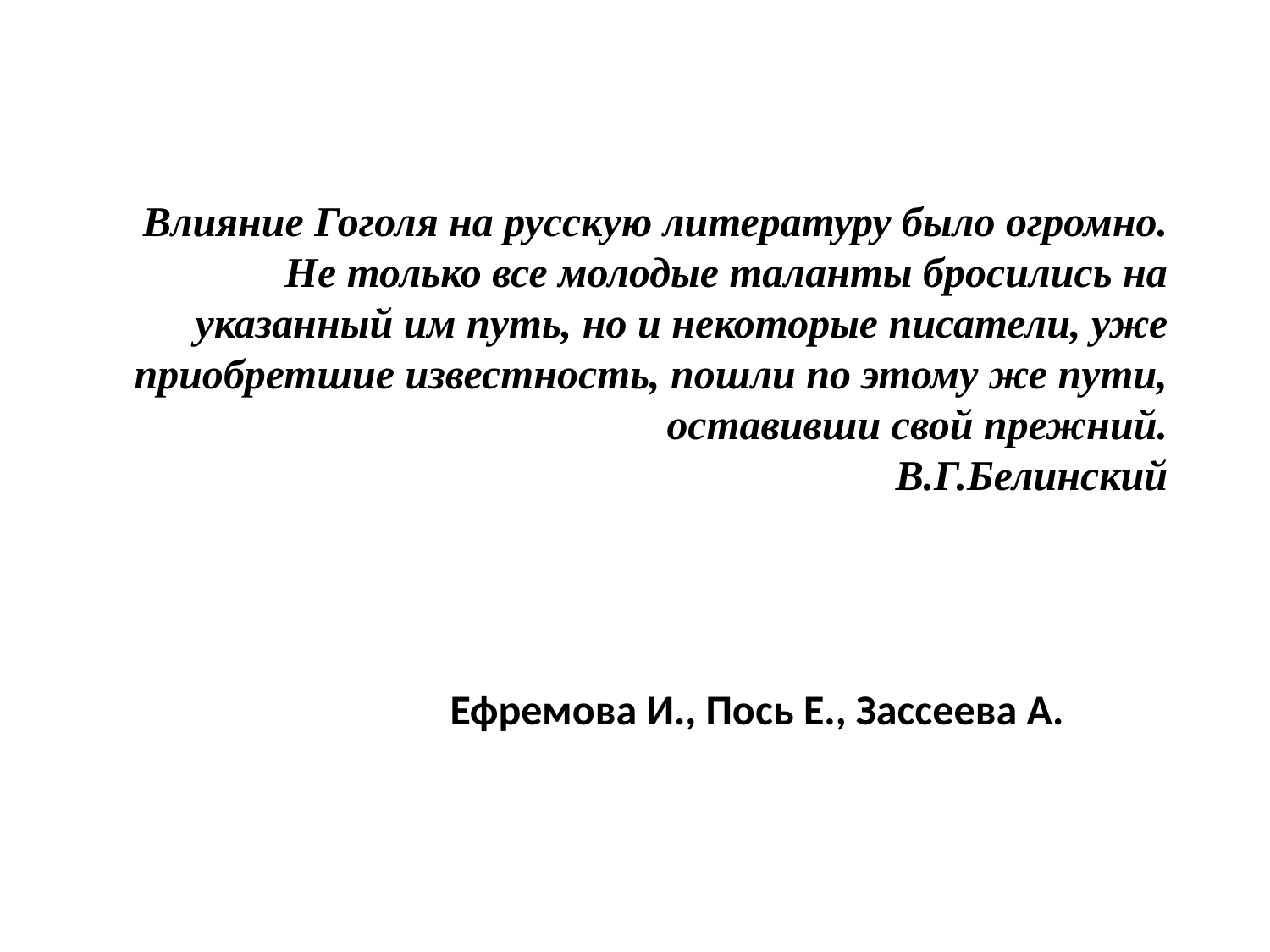

# Влияние Гоголя на русскую литературу было огромно. Не только все молодые таланты бросились на указанный им путь, но и некоторые писатели, уже приобретшие известность, пошли по этому же пути, оставивши свой прежний. В.Г.Белинский
Ефремова И., Пось Е., Зассеева А.